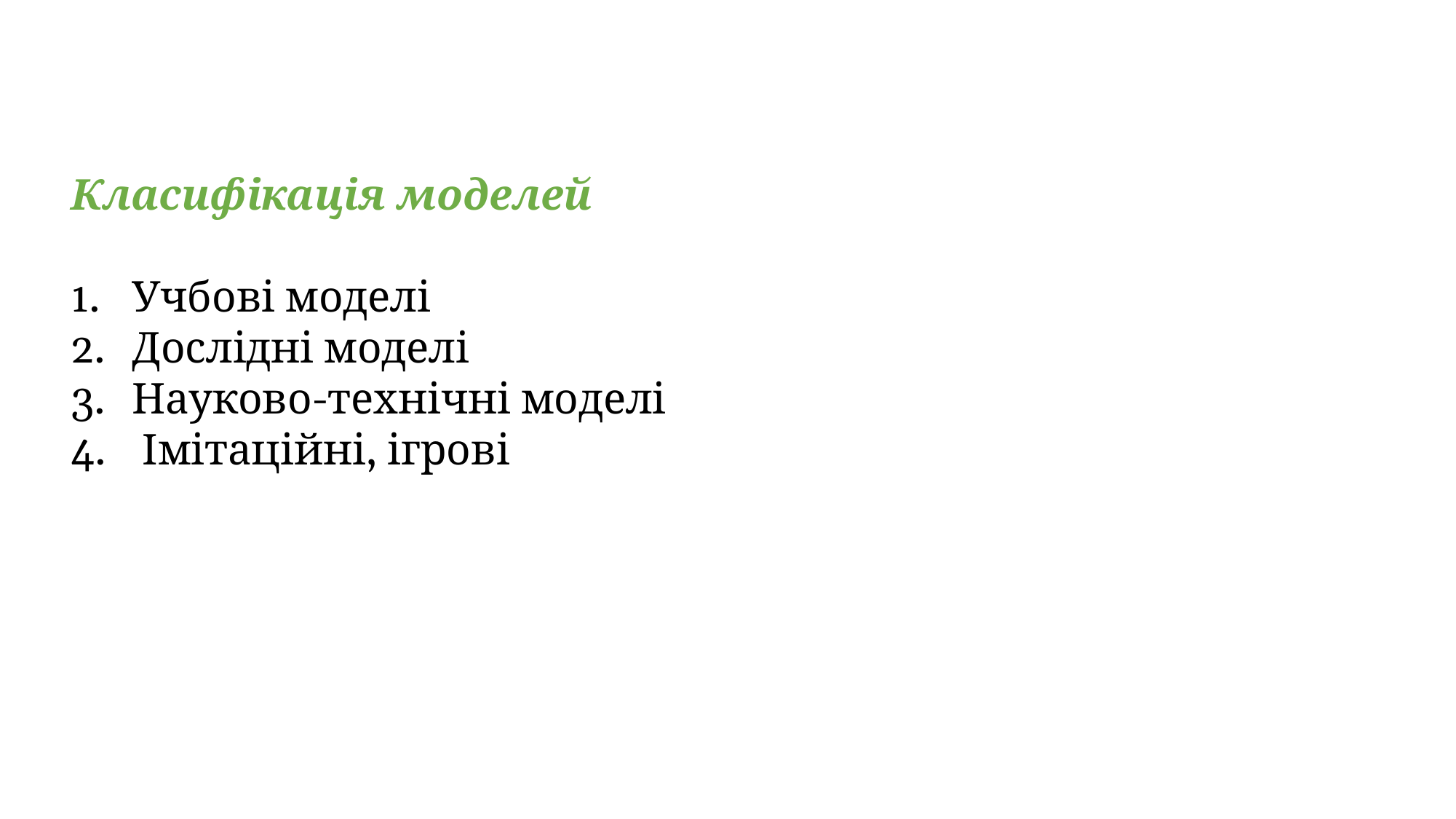

Класифікація моделей

Учбові моделі
Дослідні моделі
Науково-технічні моделі
 Імітаційні, ігрові